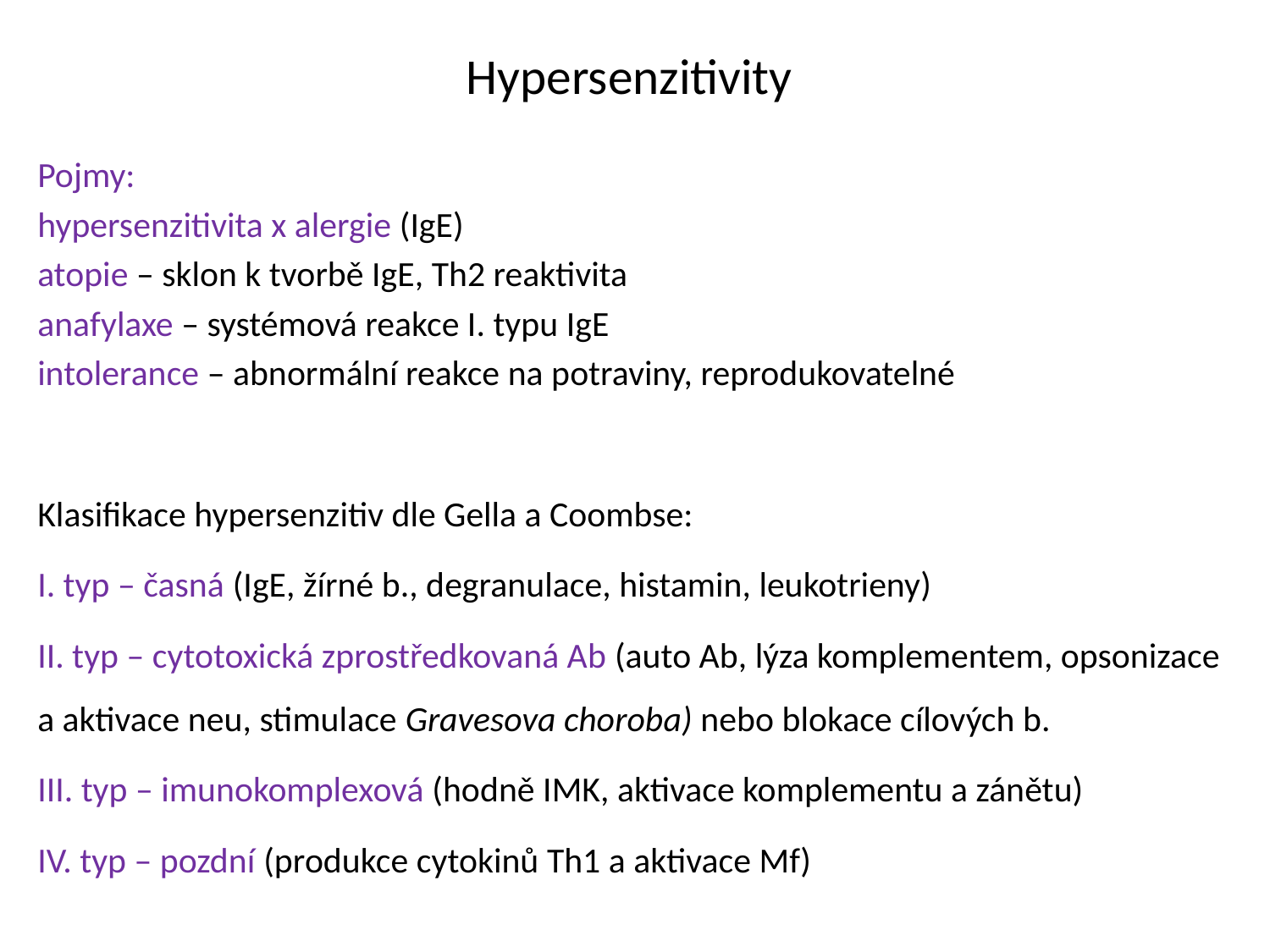

# Hypersenzitivity
Pojmy:
hypersenzitivita x alergie (IgE)
atopie – sklon k tvorbě IgE, Th2 reaktivita
anafylaxe – systémová reakce I. typu IgE
intolerance – abnormální reakce na potraviny, reprodukovatelné

Klasifikace hypersenzitiv dle Gella a Coombse:
I. typ – časná (IgE, žírné b., degranulace, histamin, leukotrieny)
II. typ – cytotoxická zprostředkovaná Ab (auto Ab, lýza komplementem, opsonizace a aktivace neu, stimulace Gravesova choroba) nebo blokace cílových b.
III. typ – imunokomplexová (hodně IMK, aktivace komplementu a zánětu)
IV. typ – pozdní (produkce cytokinů Th1 a aktivace Mf)